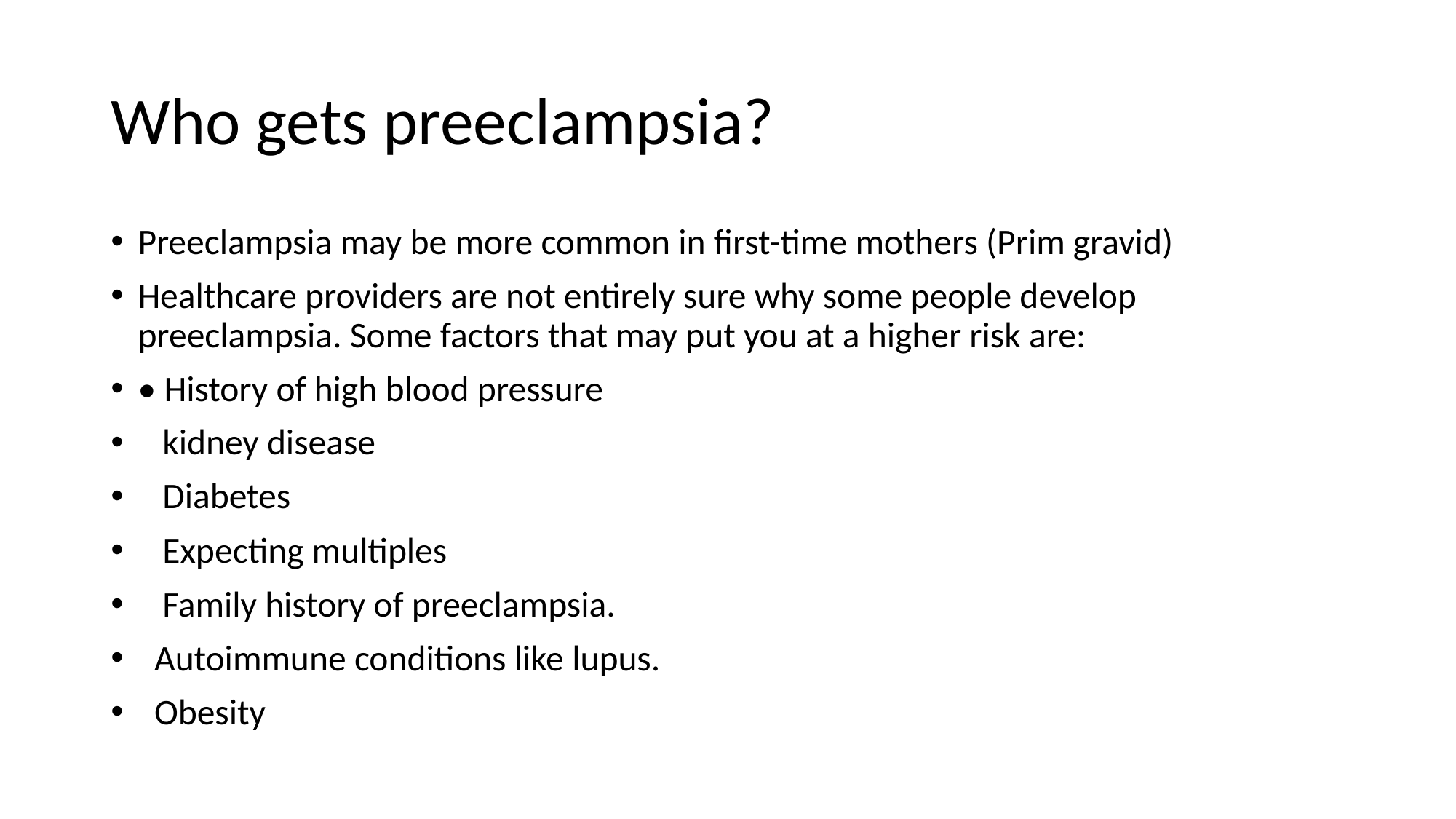

# Who gets preeclampsia?
Preeclampsia may be more common in first-time mothers (Prim gravid)
Healthcare providers are not entirely sure why some people develop preeclampsia. Some factors that may put you at a higher risk are:
• History of high blood pressure
   kidney disease
   Diabetes
   Expecting multiples
   Family history of preeclampsia.
  Autoimmune conditions like lupus.
  Obesity